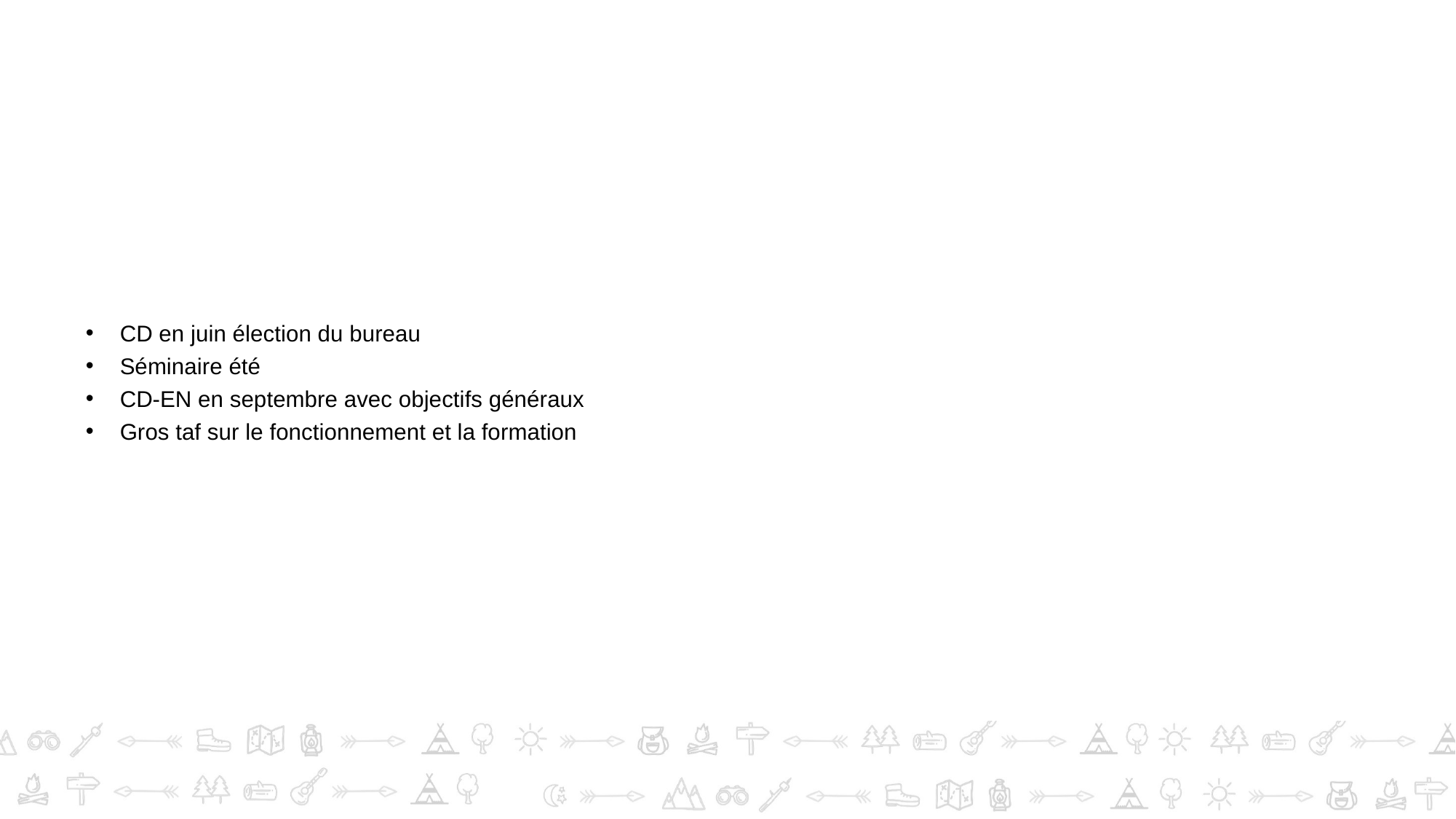

CD en juin élection du bureau
Séminaire été
CD-EN en septembre avec objectifs généraux
Gros taf sur le fonctionnement et la formation